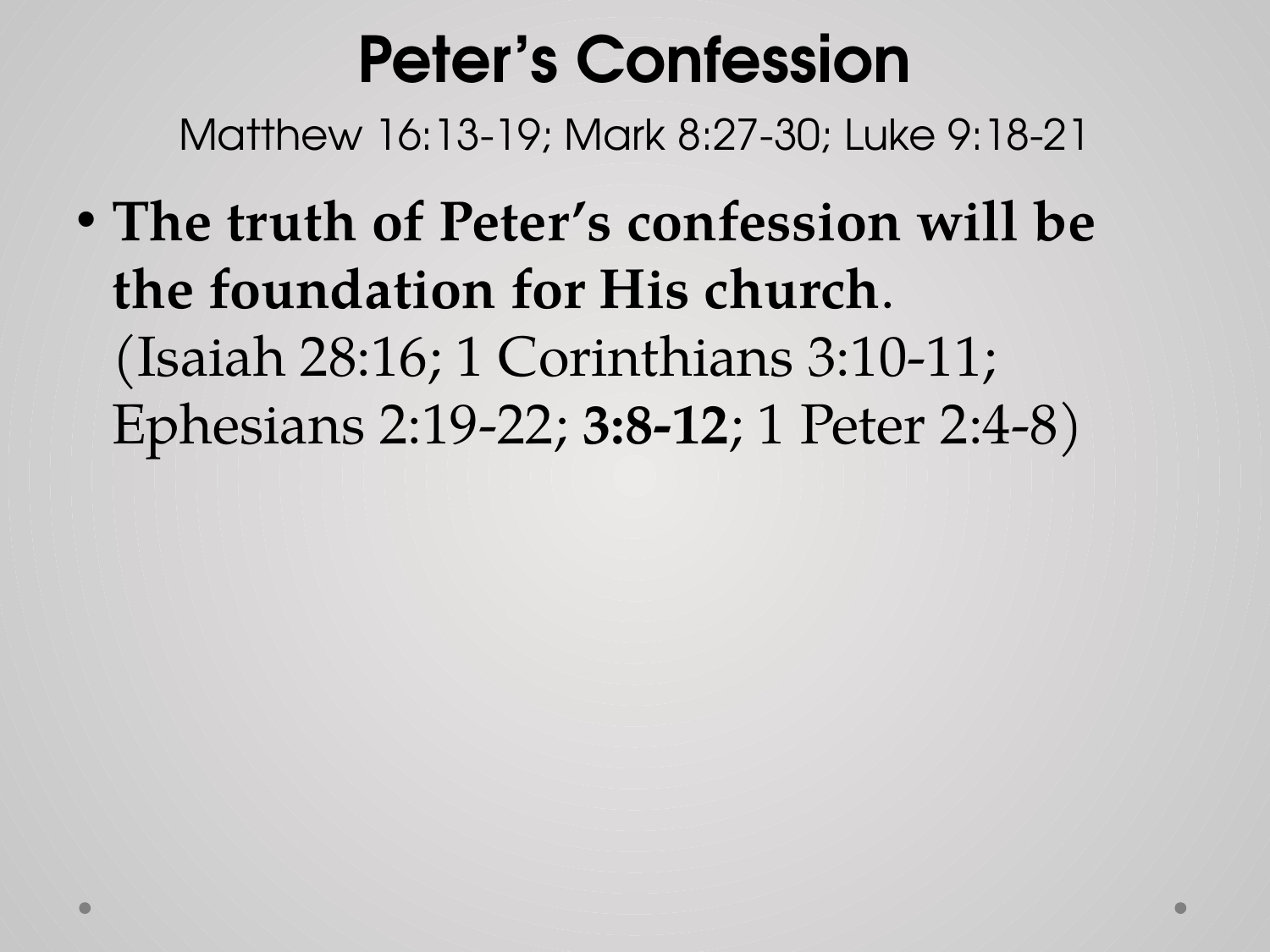

# Peter’s Confession Matthew 16:13-19; Mark 8:27-30; Luke 9:18-21
The truth of Peter’s confession will be the foundation for His church.
(Isaiah 28:16; 1 Corinthians 3:10-11;
Ephesians 2:19-22; 3:8-12; 1 Peter 2:4-8)